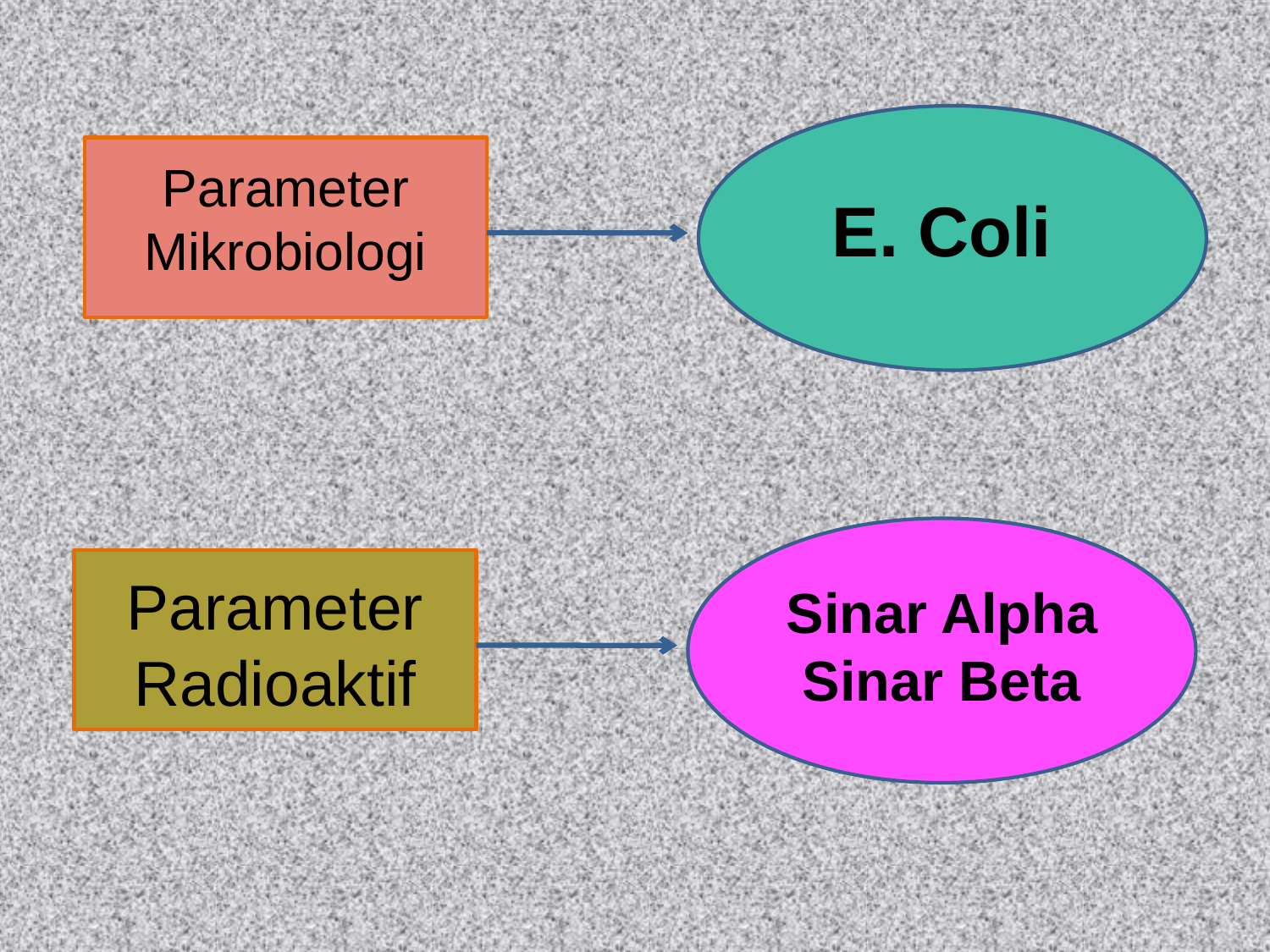

E. Coli

Parameter Mikrobiologi

Sinar Alpha
Sinar Beta

Parameter Radioaktif